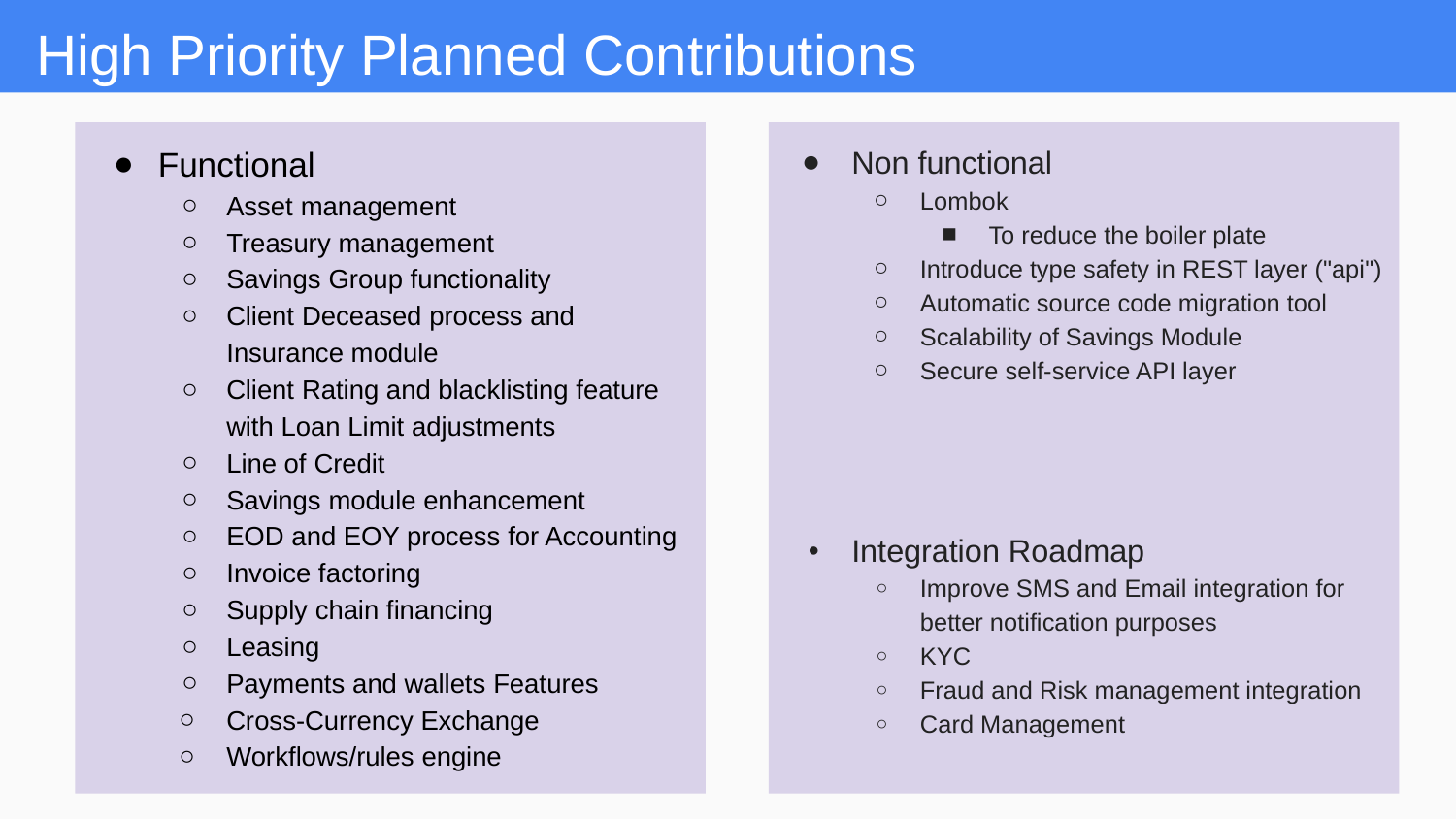

# High Priority Planned Contributions
Functional
Asset management
Treasury management
Savings Group functionality
Client Deceased process and Insurance module
Client Rating and blacklisting feature with Loan Limit adjustments
Line of Credit
Savings module enhancement
EOD and EOY process for Accounting
Invoice factoring
Supply chain financing
Leasing
Payments and wallets Features
Cross-Currency Exchange
Workflows/rules engine
Non functional
Lombok
To reduce the boiler plate
Introduce type safety in REST layer ("api")
Automatic source code migration tool
Scalability of Savings Module
Secure self-service API layer

Integration Roadmap
Improve SMS and Email integration for better notification purposes
KYC
Fraud and Risk management integration
Card Management